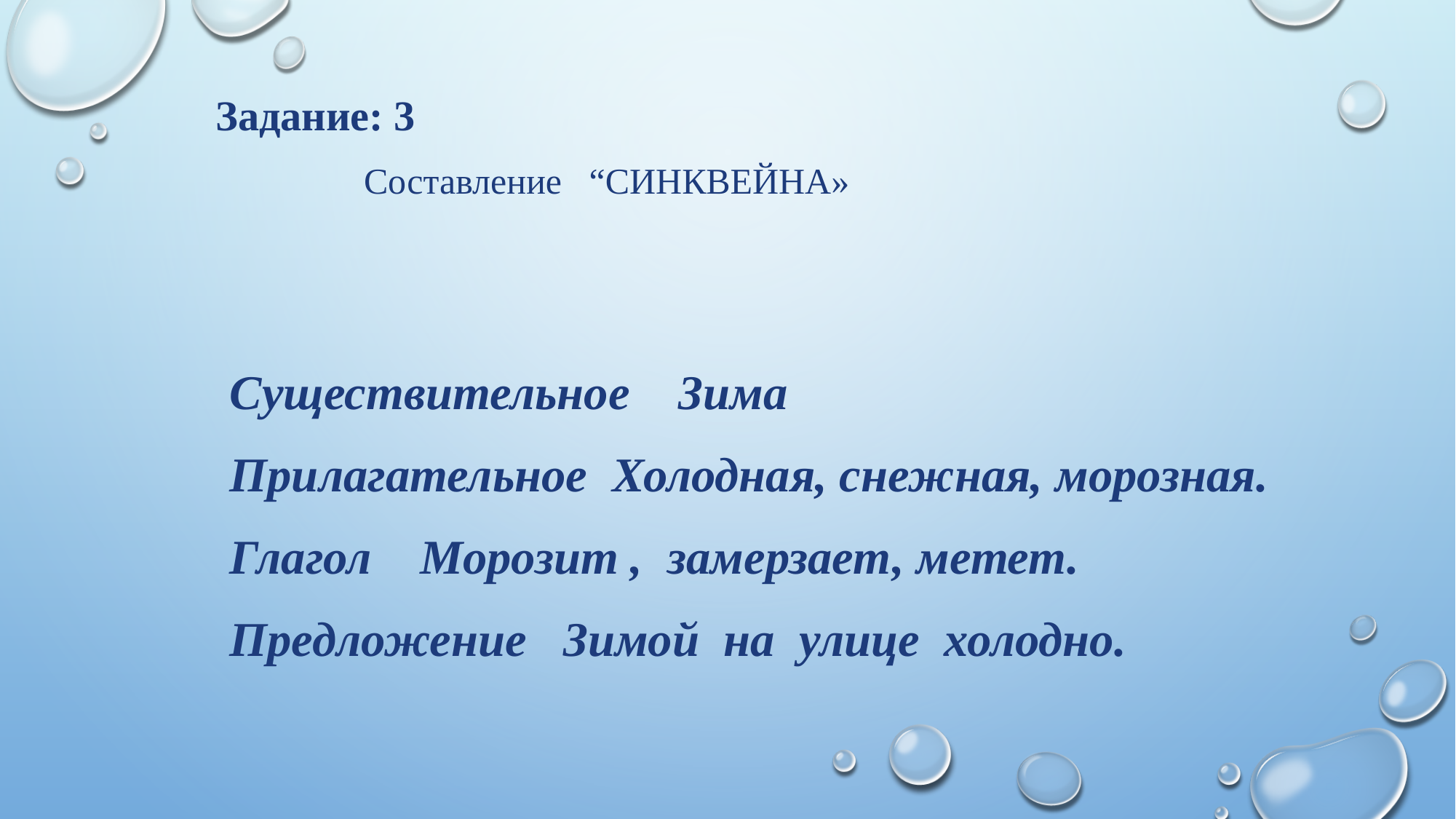

Задание: 3
Составление   “СИНКВЕЙНА»
Существительное    Зима
Прилагательное  Холодная, снежная, морозная.
Глагол    Морозит ,  замерзает, метет.
Предложение   Зимой  на  улице  холодно.